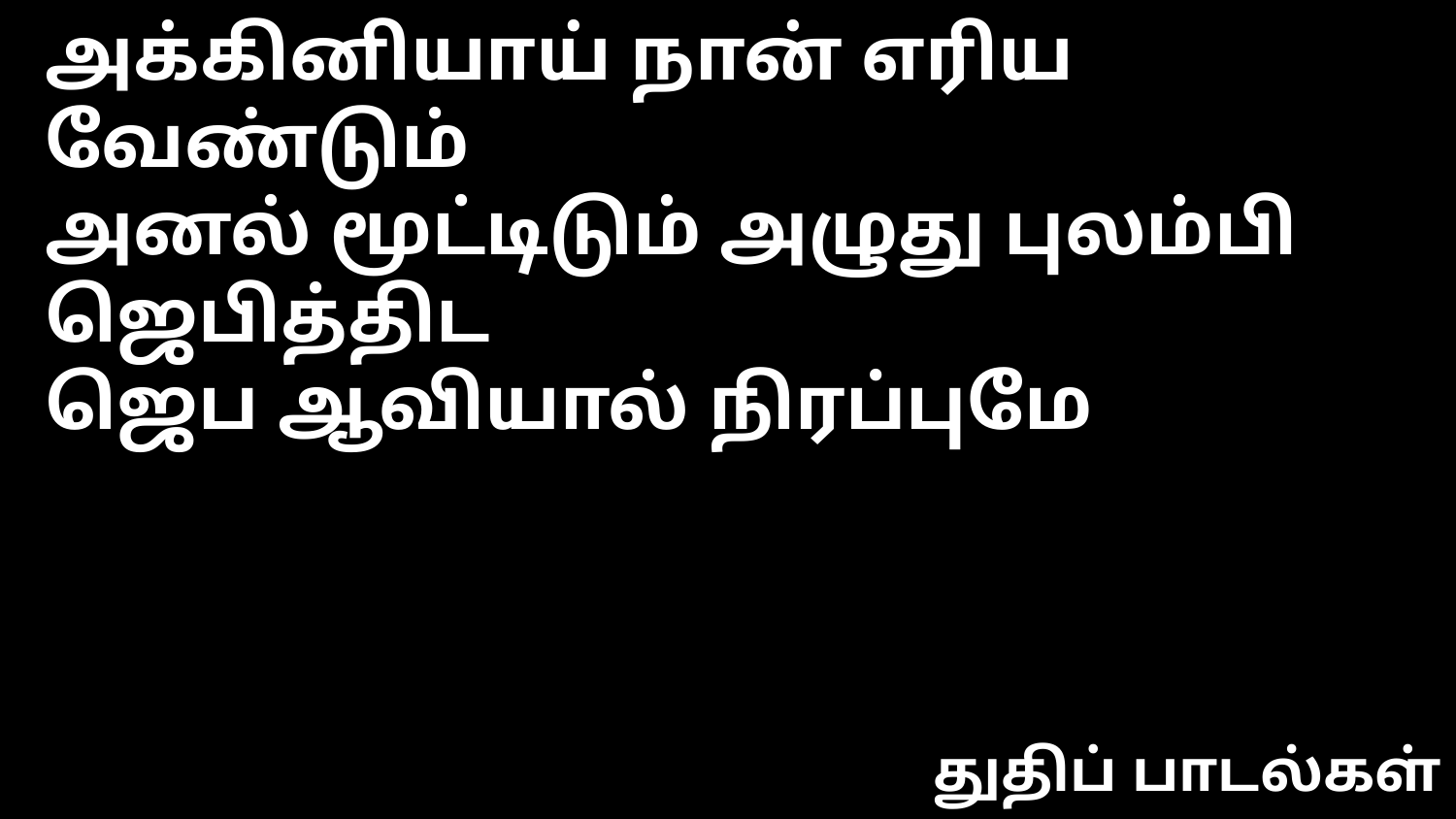

அக்கினியாய் நான் எரிய வேண்டும்
அனல் மூட்டிடும் அழுது புலம்பி ஜெபித்திட
ஜெப ஆவியால் நிரப்புமே

துதிப் பாடல்கள்